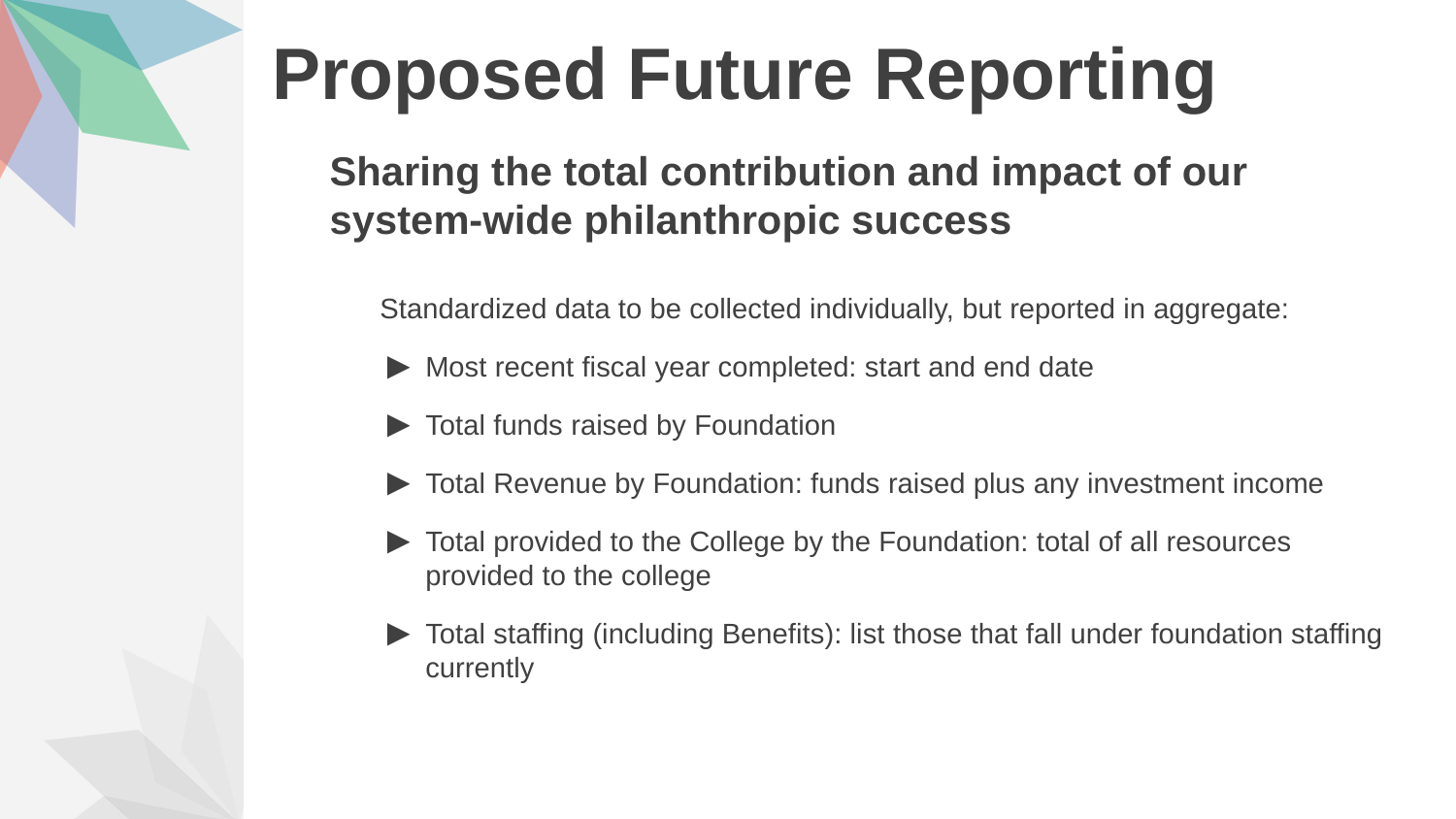

# Proposed Future Reporting
Sharing the total contribution and impact of our system-wide philanthropic success
Standardized data to be collected individually, but reported in aggregate:
Most recent fiscal year completed: start and end date
Total funds raised by Foundation
Total Revenue by Foundation: funds raised plus any investment income
Total provided to the College by the Foundation: total of all resources provided to the college
Total staffing (including Benefits): list those that fall under foundation staffing currently